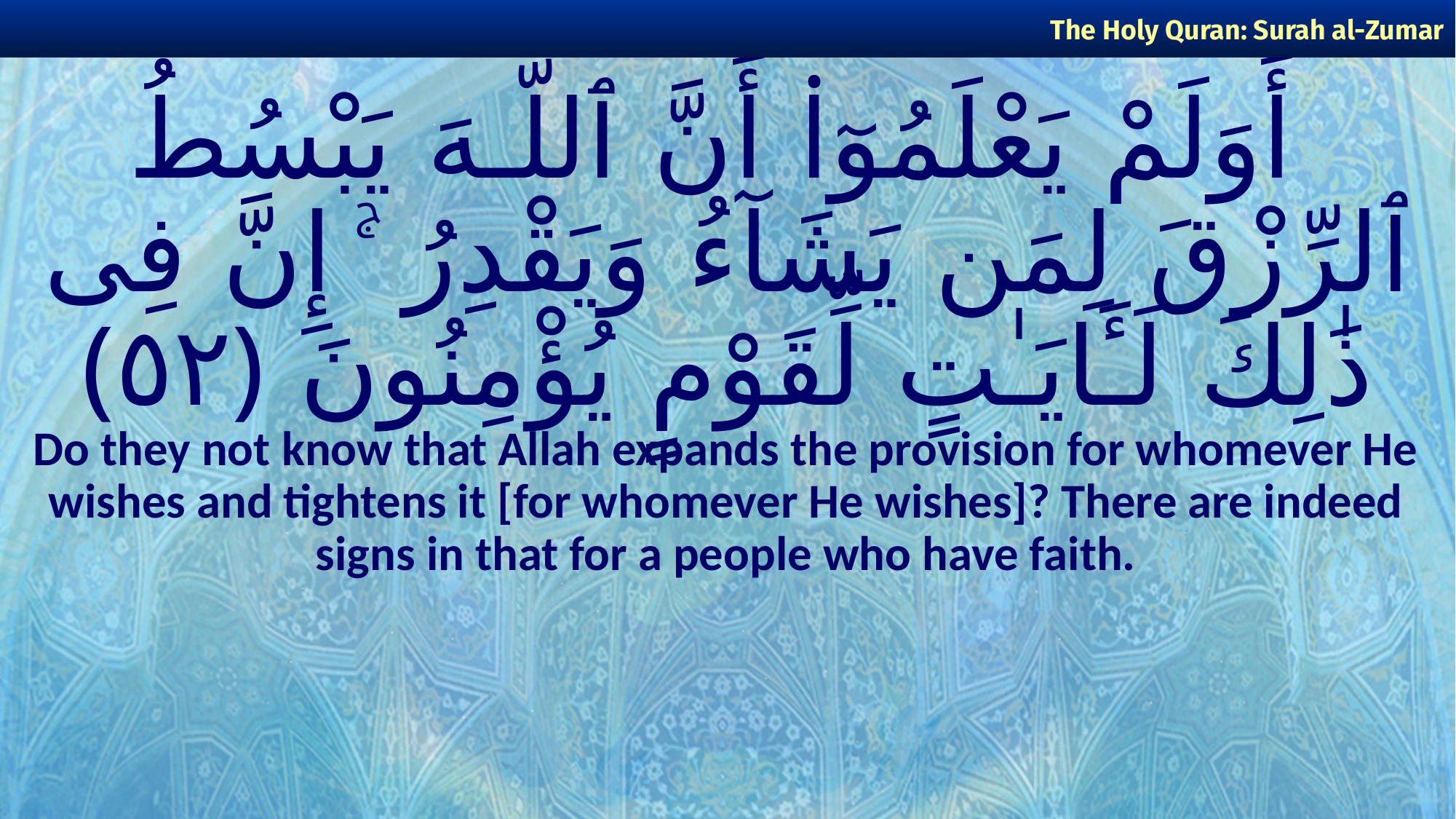

The Holy Quran: Surah al-Zumar
# أَوَلَمْ يَعْلَمُوٓا۟ أَنَّ ٱللَّـهَ يَبْسُطُ ٱلرِّزْقَ لِمَن يَشَآءُ وَيَقْدِرُ ۚ إِنَّ فِى ذَٰلِكَ لَـَٔايَـٰتٍ لِّقَوْمٍ يُؤْمِنُونَ ﴿٥٢﴾
Do they not know that Allah expands the provision for whomever He wishes and tightens it [for whomever He wishes]? There are indeed signs in that for a people who have faith.